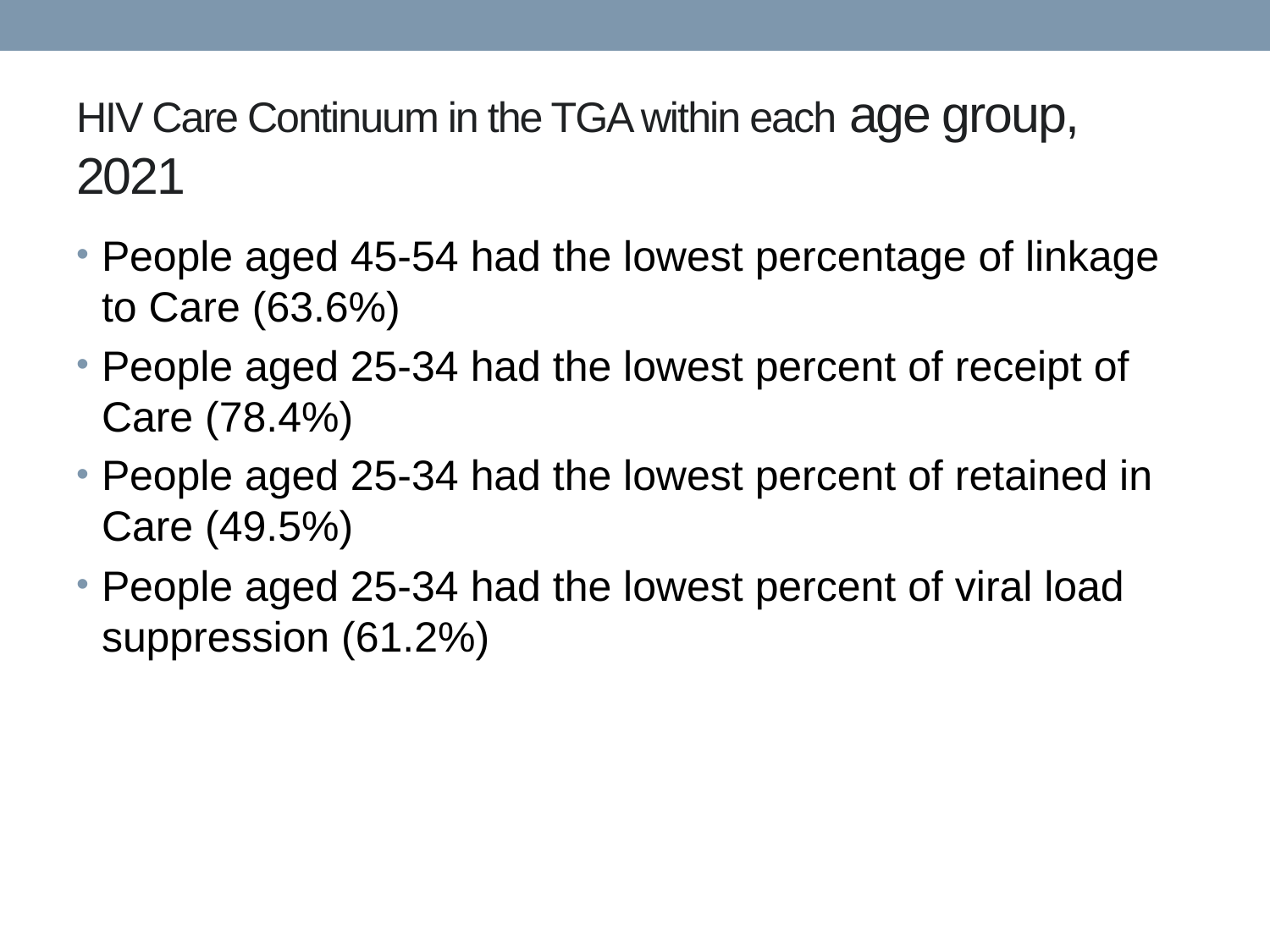

# HIV Care Continuum in the TGA within each age group, 2021
People aged 45-54 had the lowest percentage of linkage to Care (63.6%)
People aged 25-34 had the lowest percent of receipt of Care (78.4%)
People aged 25-34 had the lowest percent of retained in Care (49.5%)
People aged 25-34 had the lowest percent of viral load suppression (61.2%)